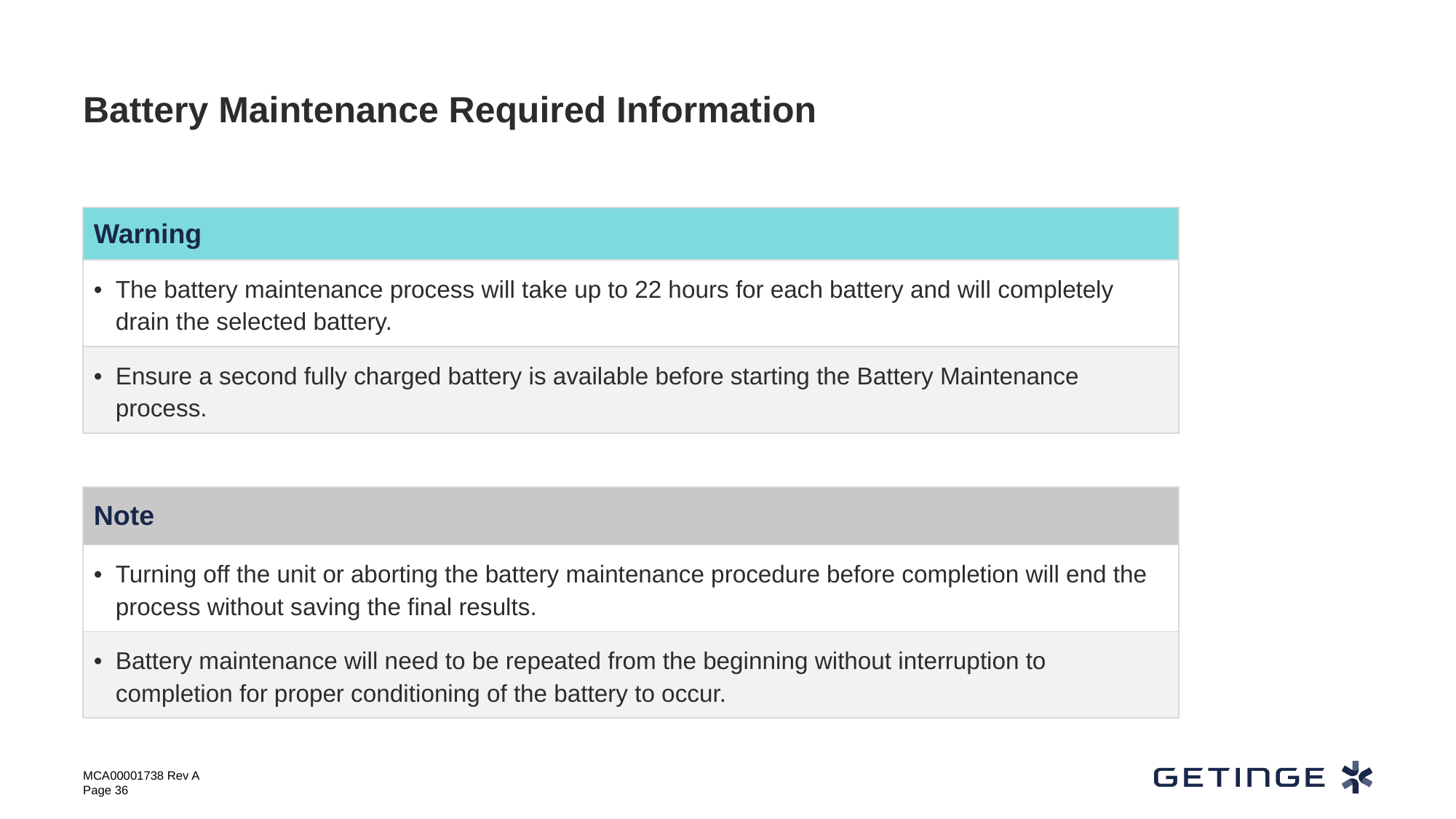

# Battery Maintenance Required Information
| Warning |
| --- |
| The battery maintenance process will take up to 22 hours for each battery and will completely drain the selected battery. |
| Ensure a second fully charged battery is available before starting the Battery Maintenance process. |
| Note |
| --- |
| Turning off the unit or aborting the battery maintenance procedure before completion will end the process without saving the final results. |
| Battery maintenance will need to be repeated from the beginning without interruption to completion for proper conditioning of the battery to occur. |
MCA00001738 Rev A
Page 36